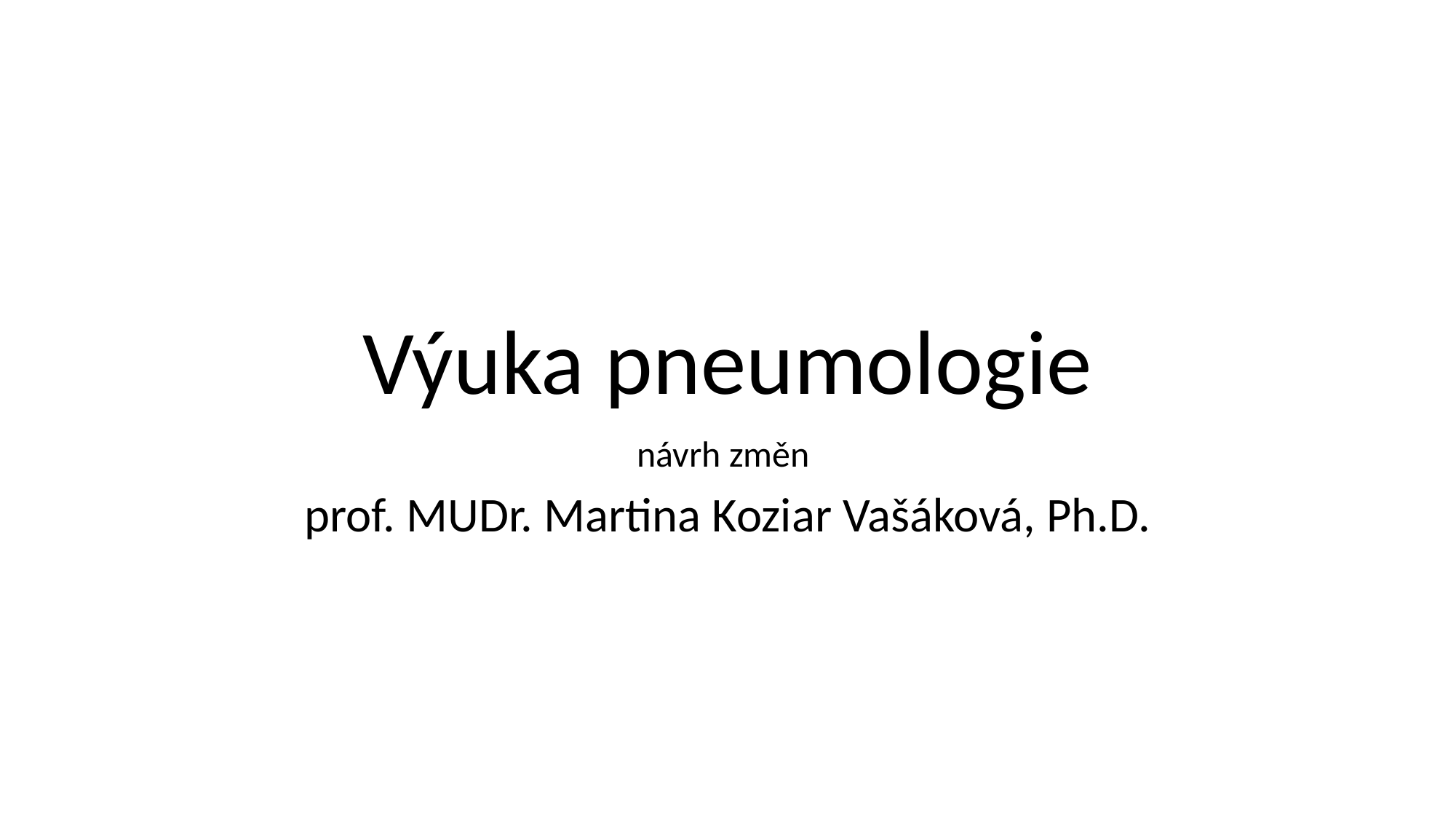

# Výuka pneumologie
návrh změn
prof. MUDr. Martina Koziar Vašáková, Ph.D.